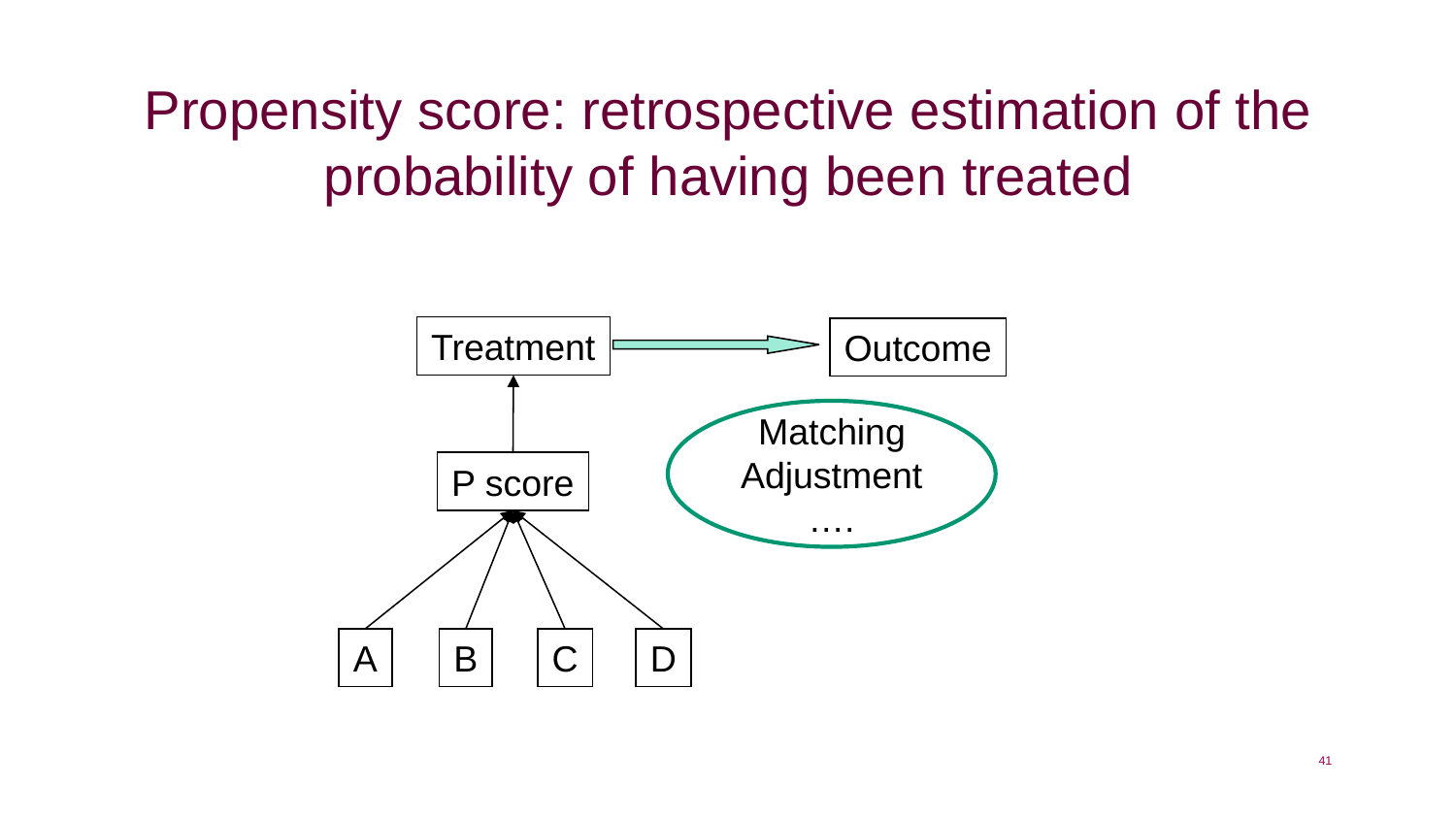

# Propensity score: retrospective estimation of the probability of having been treated
Treatment
Outcome

Matching
Adjustment
….
P score
A
C
B
D
41